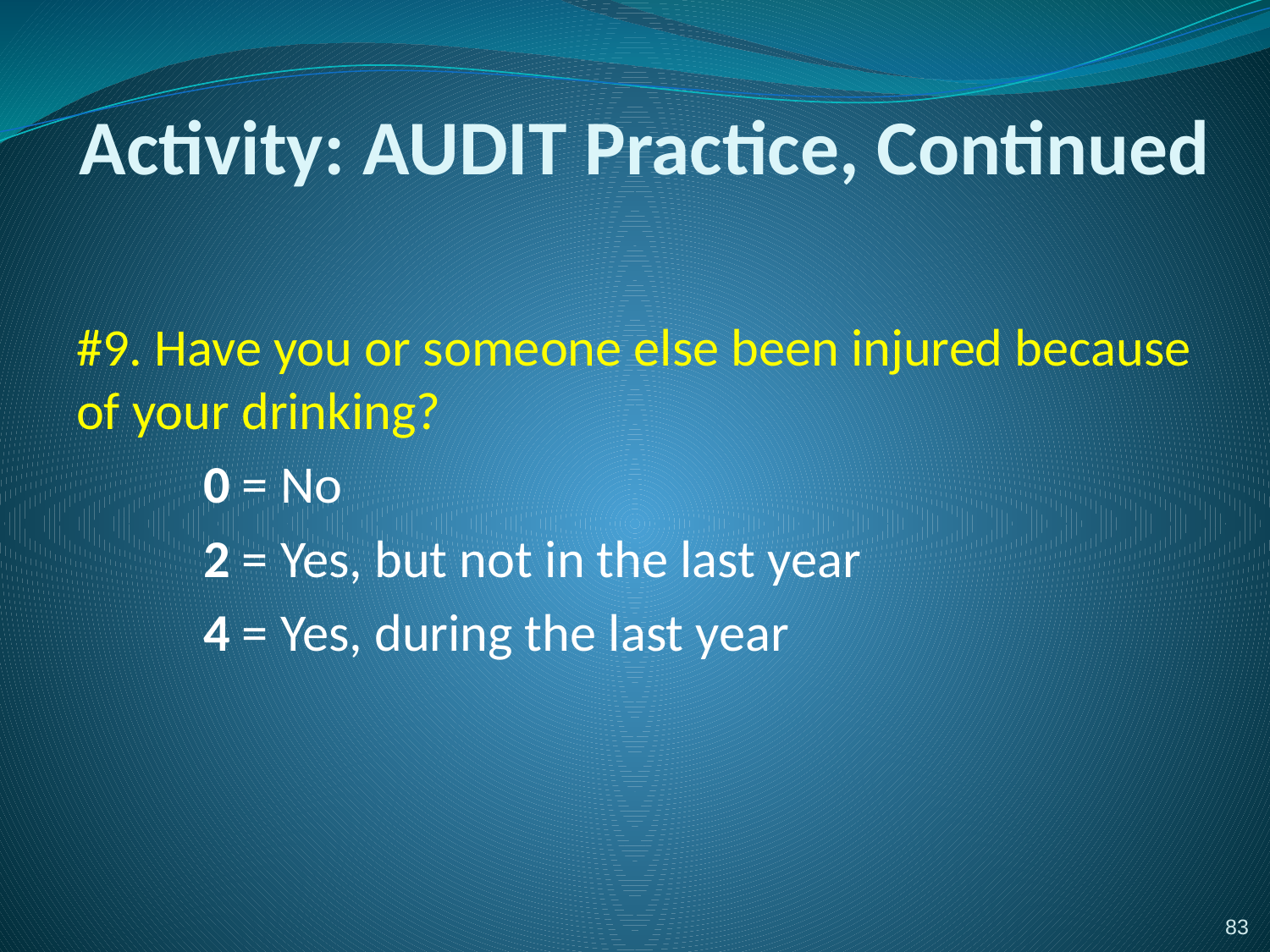

# Activity: AUDIT Practice, Continued
#9. Have you or someone else been injured because of your drinking?
	0 = No
	2 = Yes, but not in the last year
	4 = Yes, during the last year
83